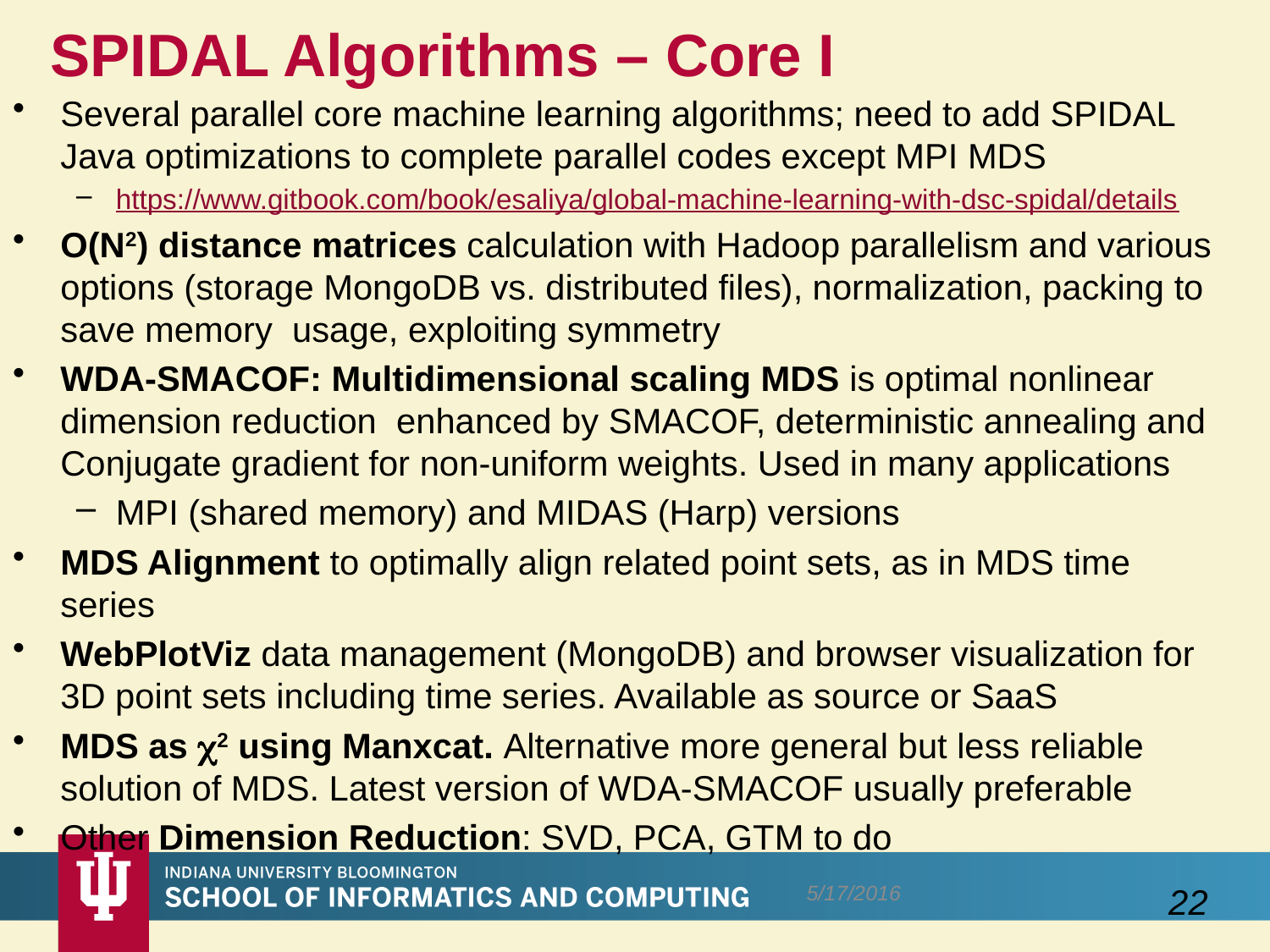

# SPIDAL Algorithms – Core I
Several parallel core machine learning algorithms; need to add SPIDAL Java optimizations to complete parallel codes except MPI MDS
https://www.gitbook.com/book/esaliya/global-machine-learning-with-dsc-spidal/details
O(N2) distance matrices calculation with Hadoop parallelism and various options (storage MongoDB vs. distributed files), normalization, packing to save memory  usage, exploiting symmetry
WDA-SMACOF: Multidimensional scaling MDS is optimal nonlinear dimension reduction  enhanced by SMACOF, deterministic annealing and Conjugate gradient for non-uniform weights. Used in many applications
MPI (shared memory) and MIDAS (Harp) versions
MDS Alignment to optimally align related point sets, as in MDS time series
WebPlotViz data management (MongoDB) and browser visualization for 3D point sets including time series. Available as source or SaaS
MDS as χ2 using Manxcat. Alternative more general but less reliable solution of MDS. Latest version of WDA-SMACOF usually preferable
Other Dimension Reduction: SVD, PCA, GTM to do
5/17/2016
22